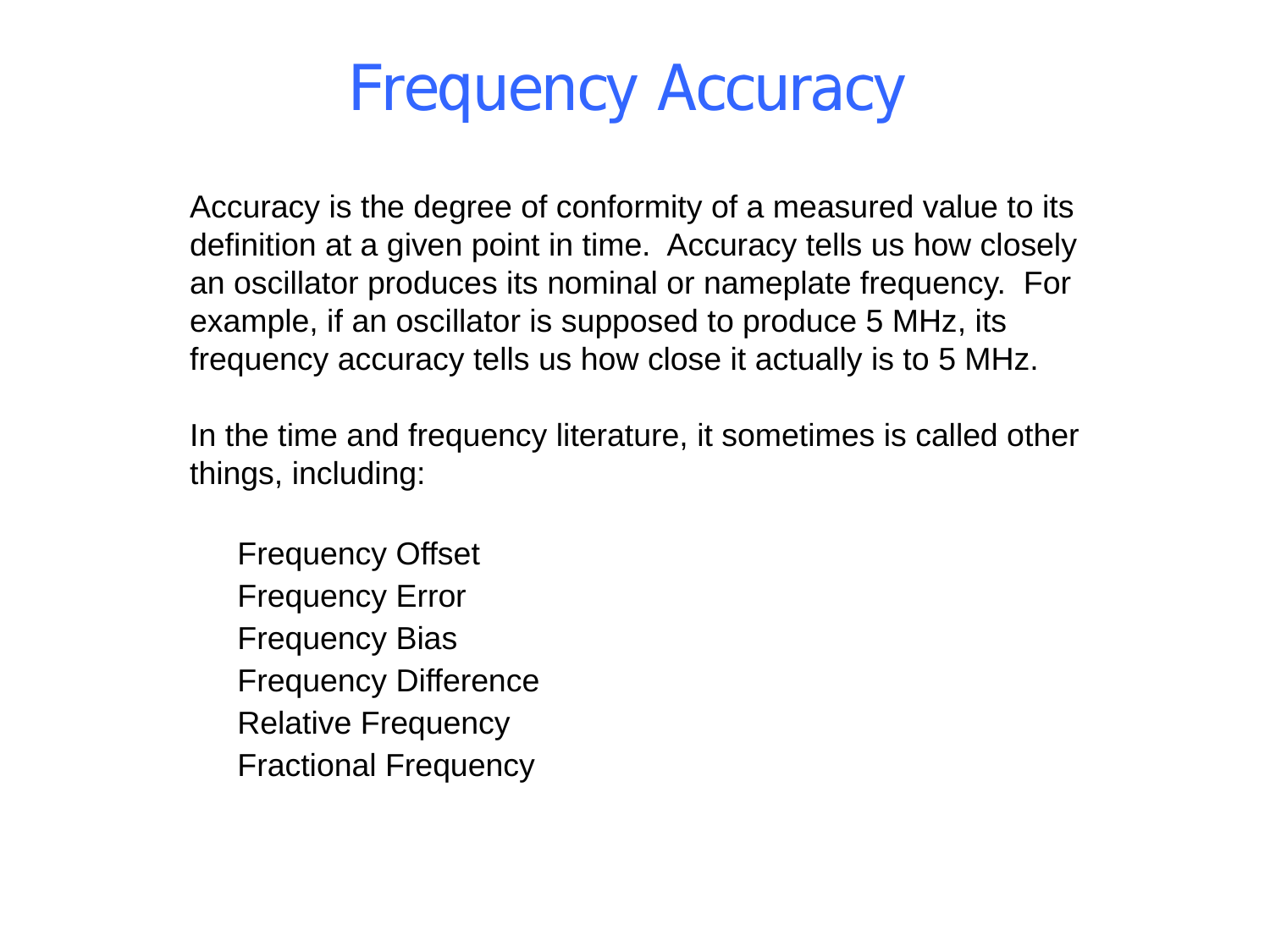

# Frequency Accuracy
Accuracy is the degree of conformity of a measured value to its definition at a given point in time.  Accuracy tells us how closely an oscillator produces its nominal or nameplate frequency.  For example, if an oscillator is supposed to produce 5 MHz, its frequency accuracy tells us how close it actually is to 5 MHz.

In the time and frequency literature, it sometimes is called other things, including:

Frequency Offset
Frequency Error
Frequency Bias
Frequency Difference
Relative Frequency
Fractional Frequency